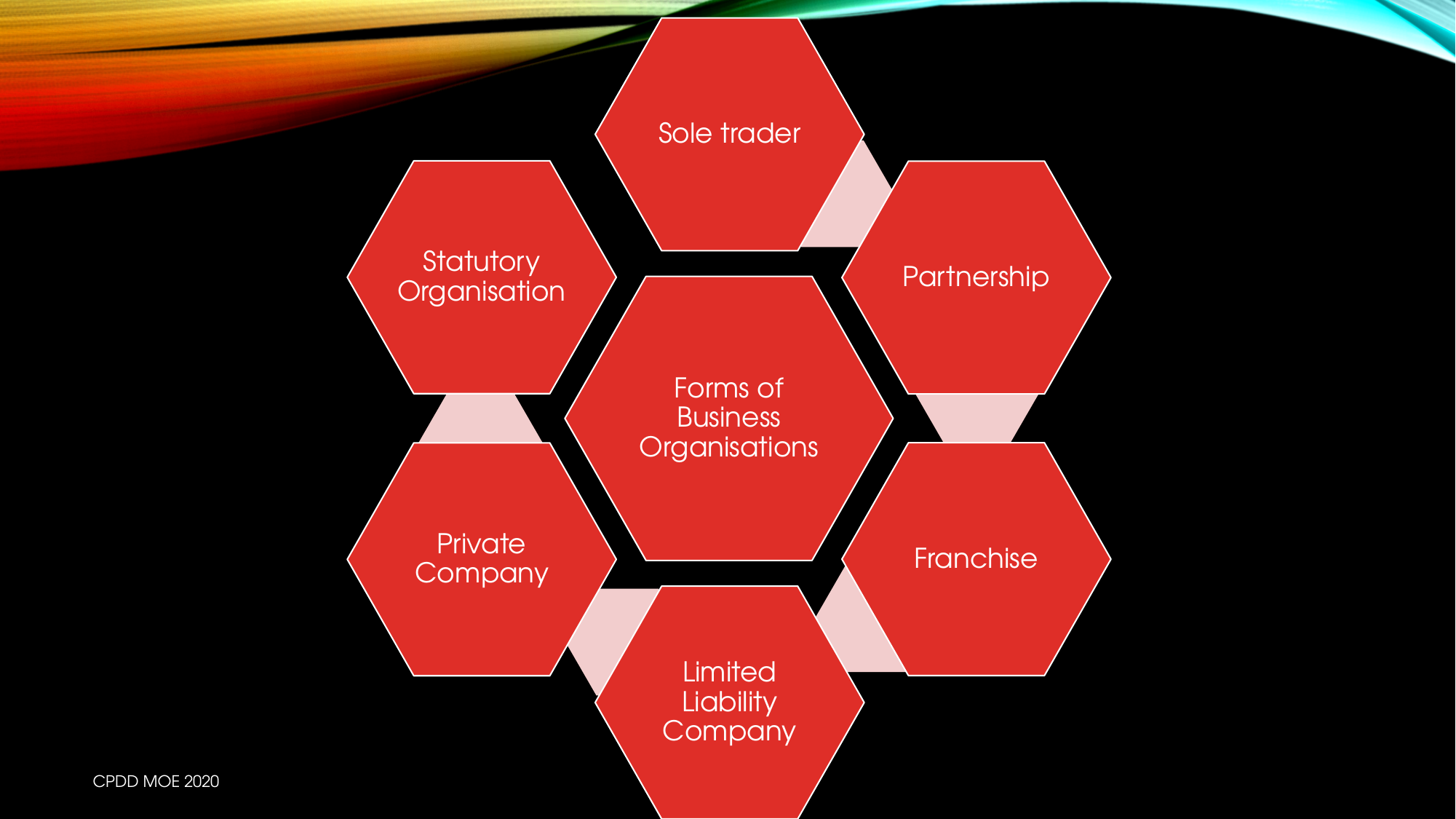

Forms of Business Organisations
Sole trader
Partnership
Franchise
Limited Liability Company
Private Company
Statutory Organisation
CPDD MOE 2020